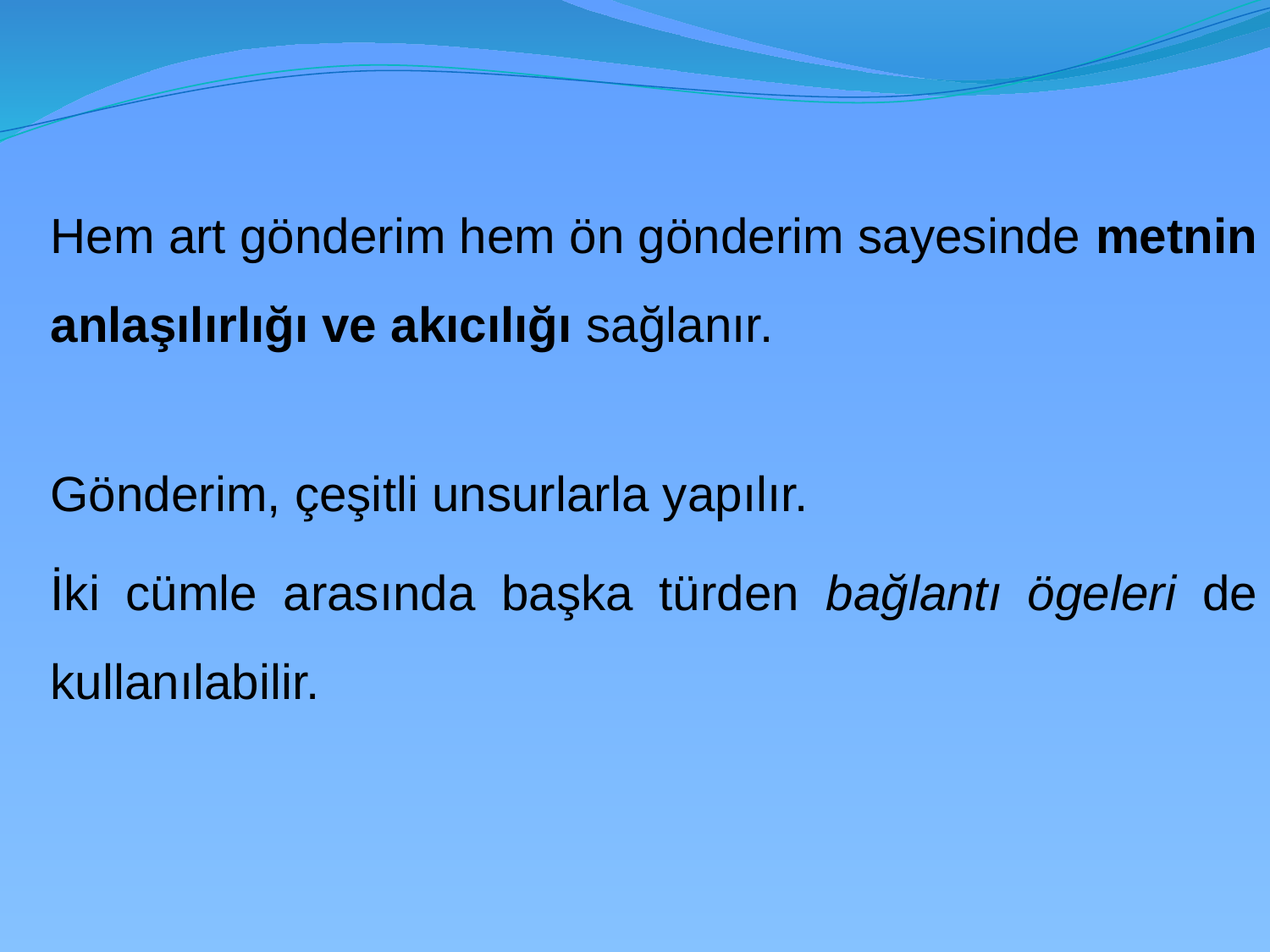

Hem art gönderim hem ön gönderim sayesinde metnin anlaşılırlığı ve akıcılığı sağlanır.

	Gönderim, çeşitli unsurlarla yapılır.
	İki cümle arasında başka türden bağlantı ögeleri de kullanılabilir.